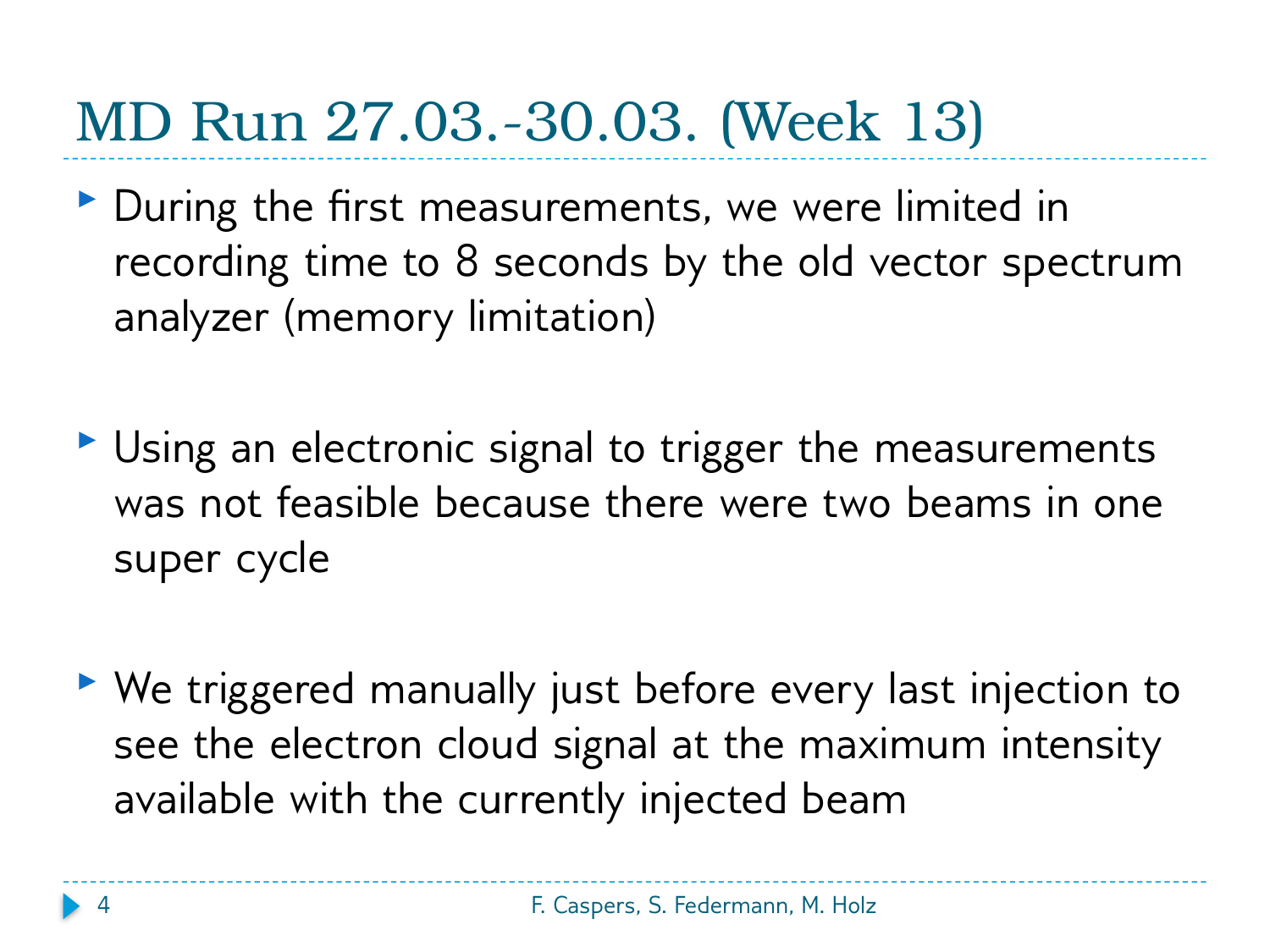

# MD Run 27.03.-30.03. (Week 13)
During the first measurements, we were limited in recording time to 8 seconds by the old vector spectrum analyzer (memory limitation)

Using an electronic signal to trigger the measurements was not feasible because there were two beams in one super cycle

We triggered manually just before every last injection to see the electron cloud signal at the maximum intensity available with the currently injected beam
4
F. Caspers, S. Federmann, M. Holz